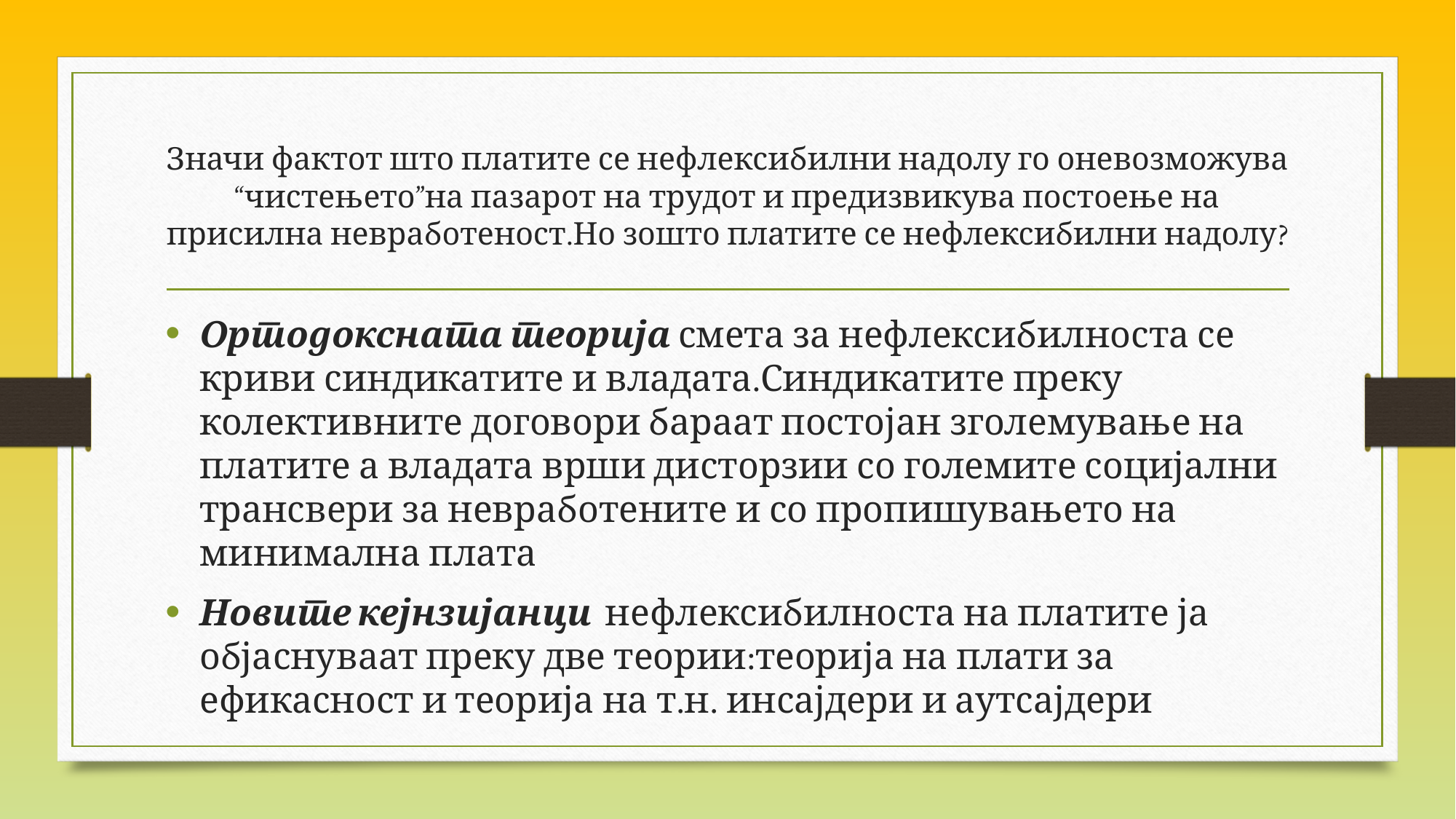

# Значи фактот што платите се нефлексибилни надолу го оневозможува “чистењето”на пазарот на трудот и предизвикува постоење на присилна невработеност.Но зошто платите се нефлексибилни надолу?
Ортодоксната теорија смета за нефлексибилноста се криви синдикатите и владата.Синдикатите преку колективните договори бараат постојан зголемување на платите а владата врши дисторзии со големите социјални трансвери за невработените и со пропишувањето на минимална плата
Новите кејнзијанци  нефлексибилноста на платите ја објаснуваат преку две теории:теорија на плати за ефикасност и теорија на т.н. инсајдери и аутсајдери